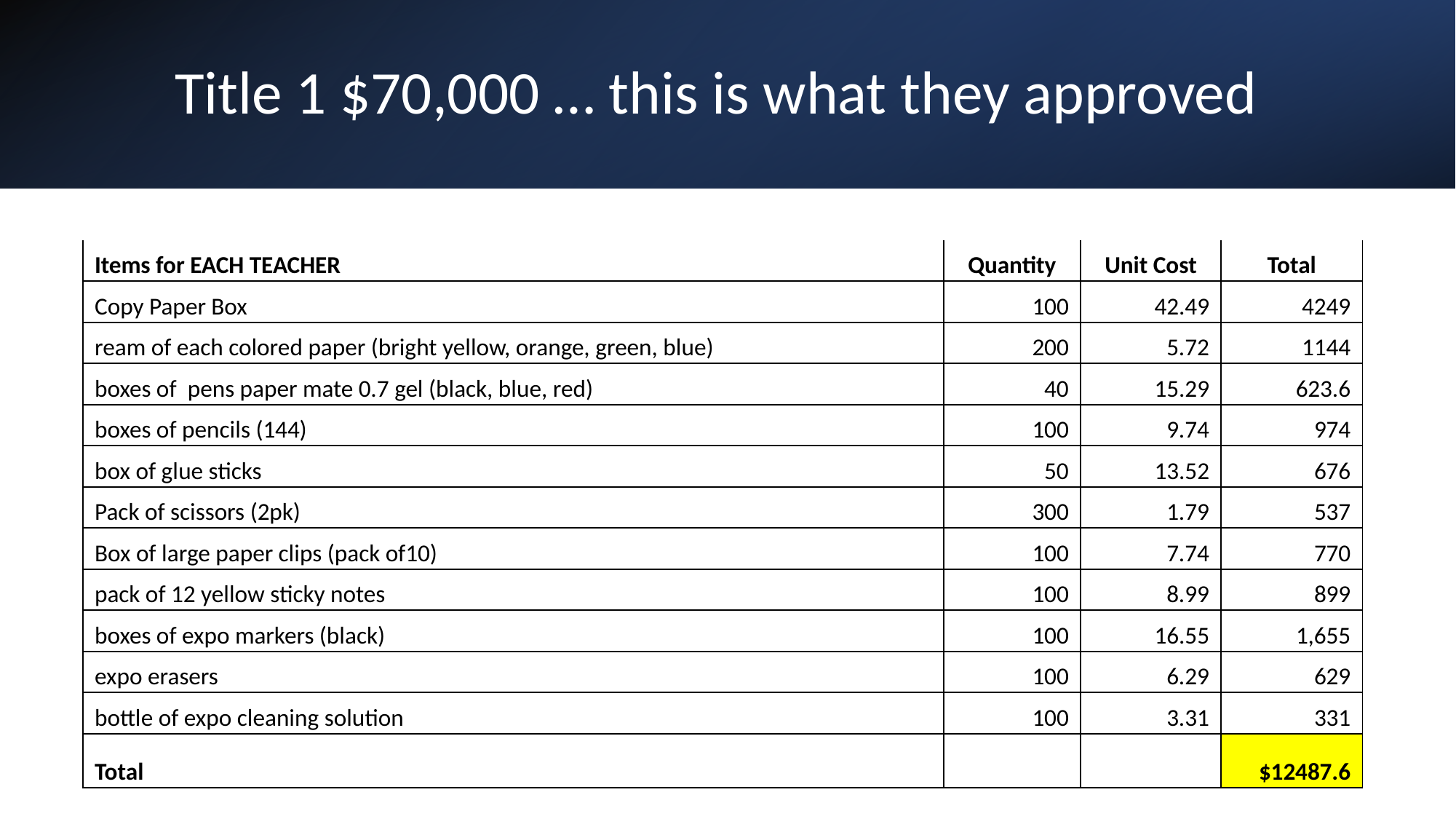

# Title 1 $70,000 … this is what they approved
| Items for EACH TEACHER | Quantity | Unit Cost | Total |
| --- | --- | --- | --- |
| Copy Paper Box | 100 | 42.49 | 4249 |
| ream of each colored paper (bright yellow, orange, green, blue) | 200 | 5.72 | 1144 |
| boxes of  pens paper mate 0.7 gel (black, blue, red) | 40 | 15.29 | 623.6 |
| boxes of pencils (144) | 100 | 9.74 | 974 |
| box of glue sticks | 50 | 13.52 | 676 |
| Pack of scissors (2pk) | 300 | 1.79 | 537 |
| Box of large paper clips (pack of10) | 100 | 7.74 | 770 |
| pack of 12 yellow sticky notes | 100 | 8.99 | 899 |
| boxes of expo markers (black) | 100 | 16.55 | 1,655 |
| expo erasers | 100 | 6.29 | 629 |
| bottle of expo cleaning solution | 100 | 3.31 | 331 |
| Total |  |  | $12487.6 |